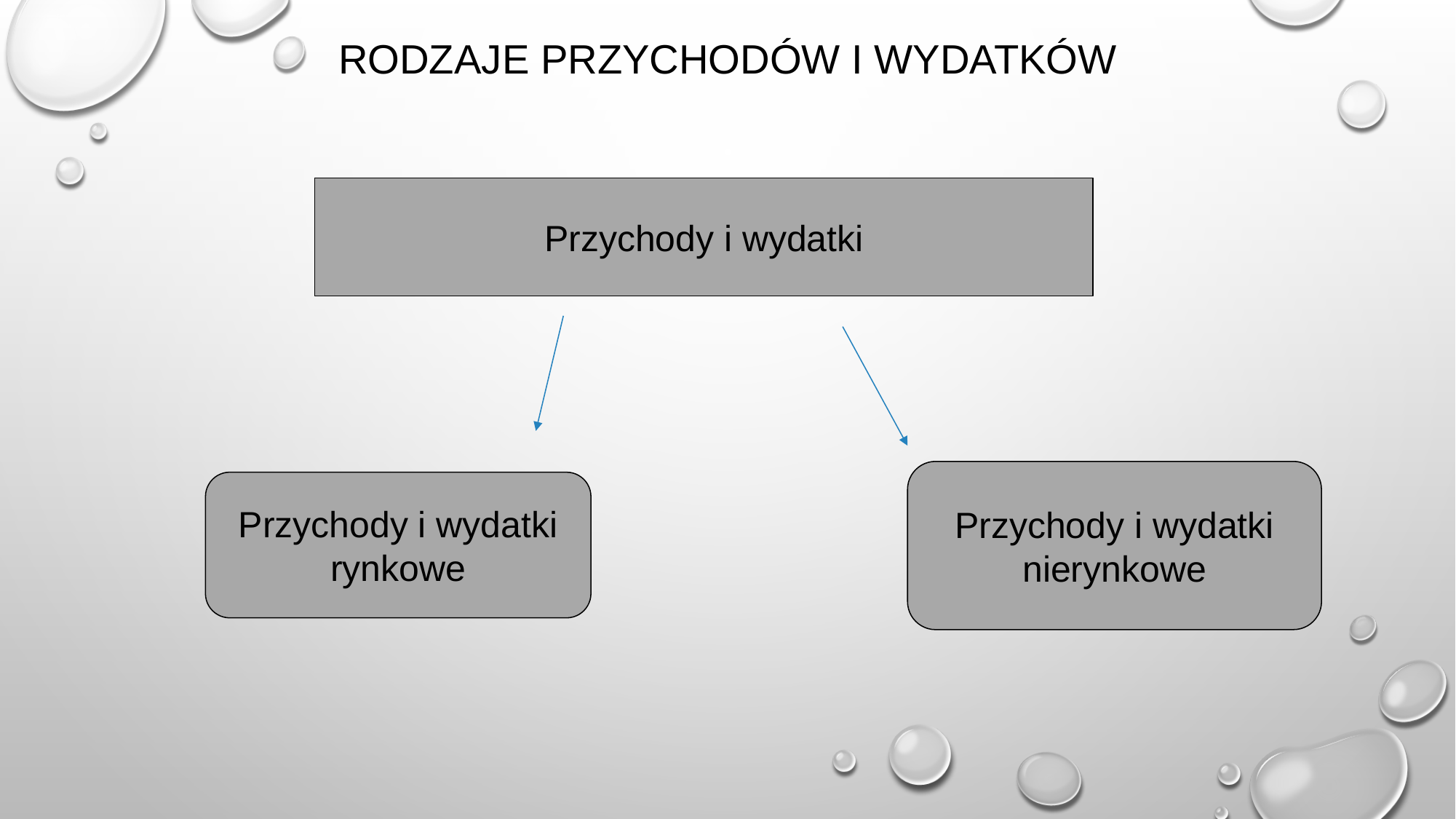

# Rodzaje przychodów i wydatków

Przychody i wydatki
Przychody i wydatki nierynkowe
Przychody i wydatki rynkowe